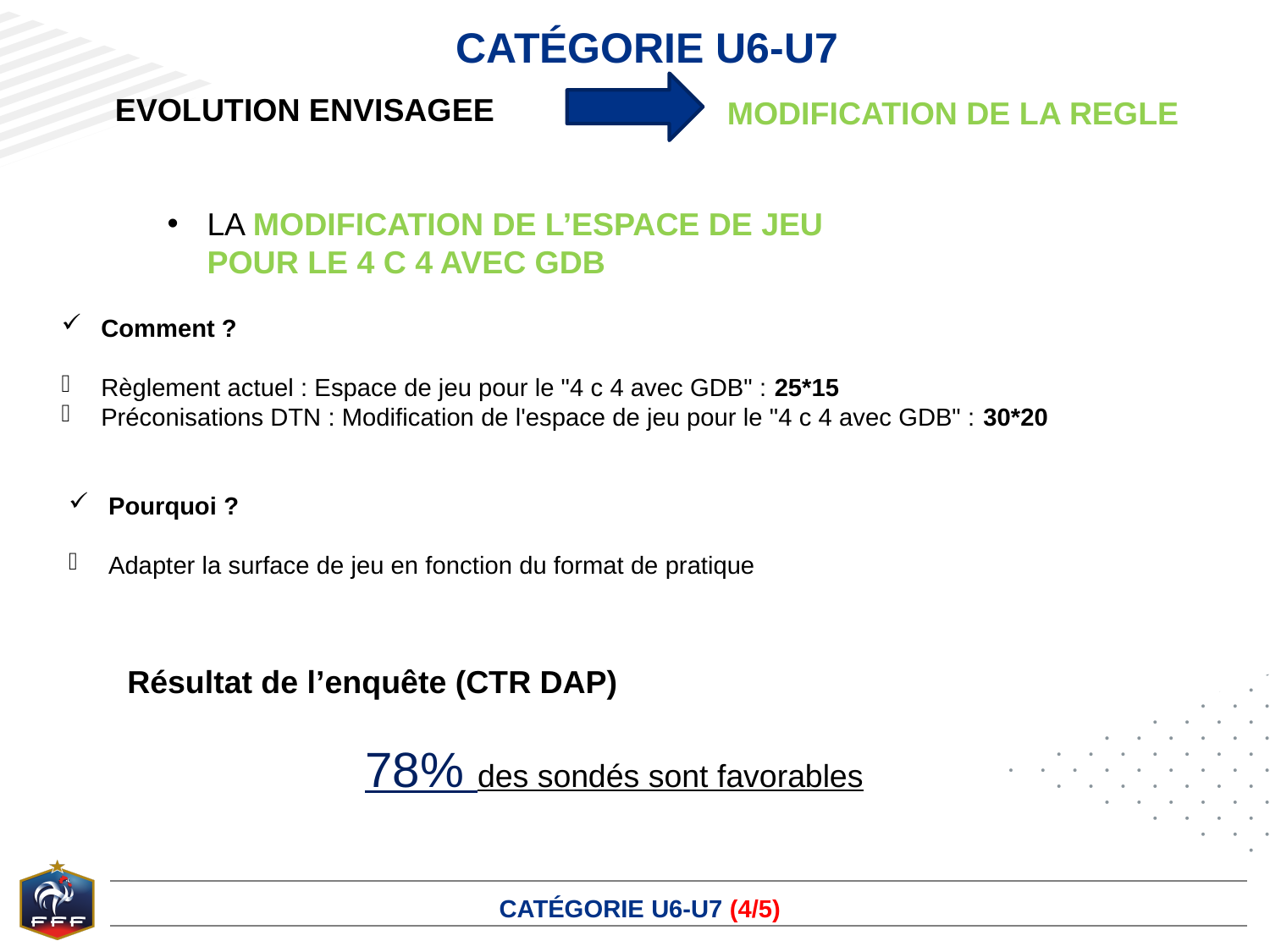

# Catégorie U6-U7

EVOLUTION ENVISAGEE
MODIFICATION DE LA REGLE
LA MODIFICATION DE L’ESPACE DE JEU POUR LE 4 C 4 AVEC GDB
Comment ?

Règlement actuel : Espace de jeu pour le "4 c 4 avec GDB" : 25*15
Préconisations DTN : Modification de l'espace de jeu pour le "4 c 4 avec GDB" : 30*20
Pourquoi ?

Adapter la surface de jeu en fonction du format de pratique
Résultat de l’enquête (CTR DAP)

78% des sondés sont favorables
Catégorie U6-U7 (4/5)